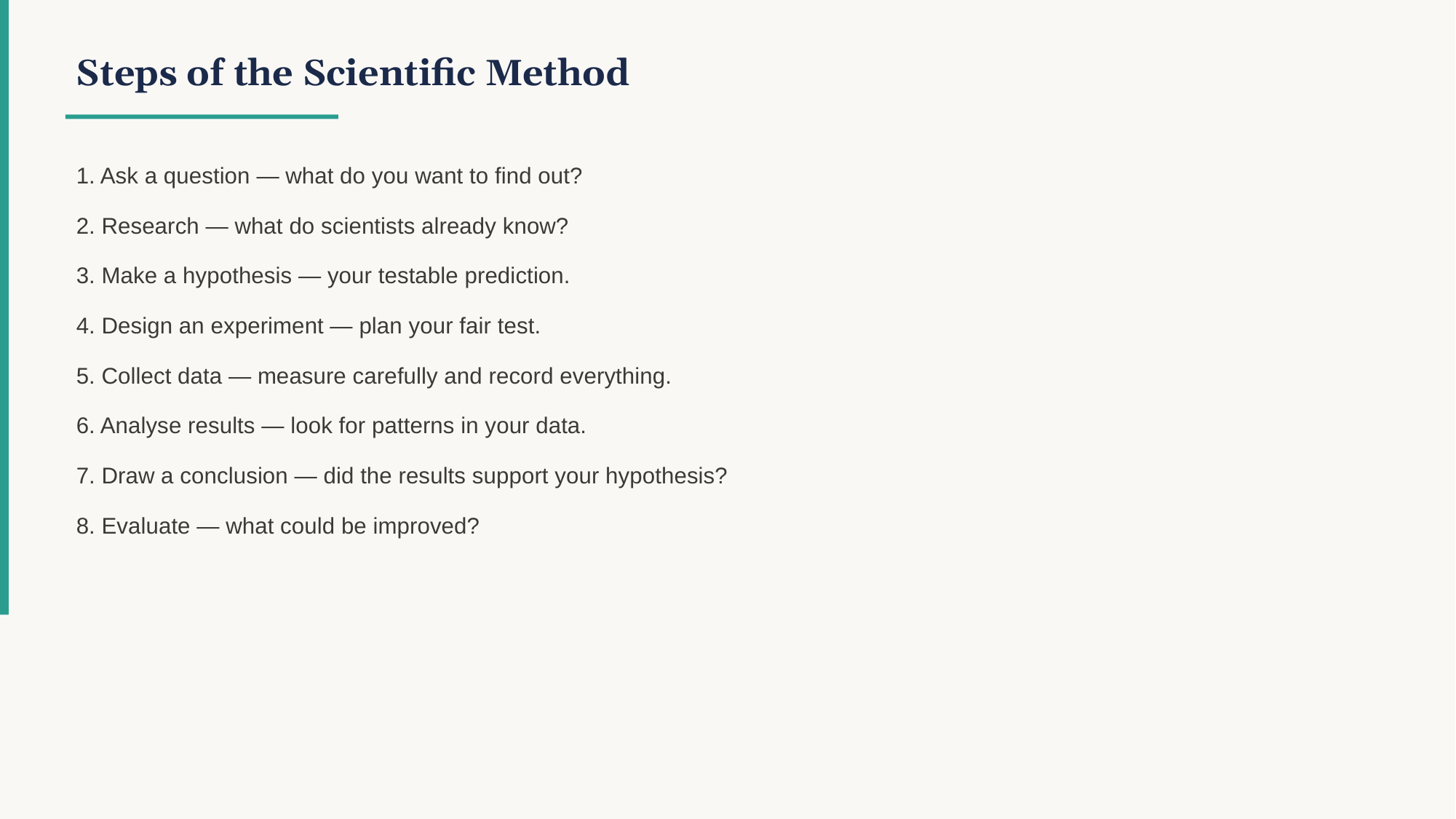

Steps of the Scientific Method

1. Ask a question — what do you want to find out?
2. Research — what do scientists already know?
3. Make a hypothesis — your testable prediction.
4. Design an experiment — plan your fair test.
5. Collect data — measure carefully and record everything.
6. Analyse results — look for patterns in your data.
7. Draw a conclusion — did the results support your hypothesis?
8. Evaluate — what could be improved?